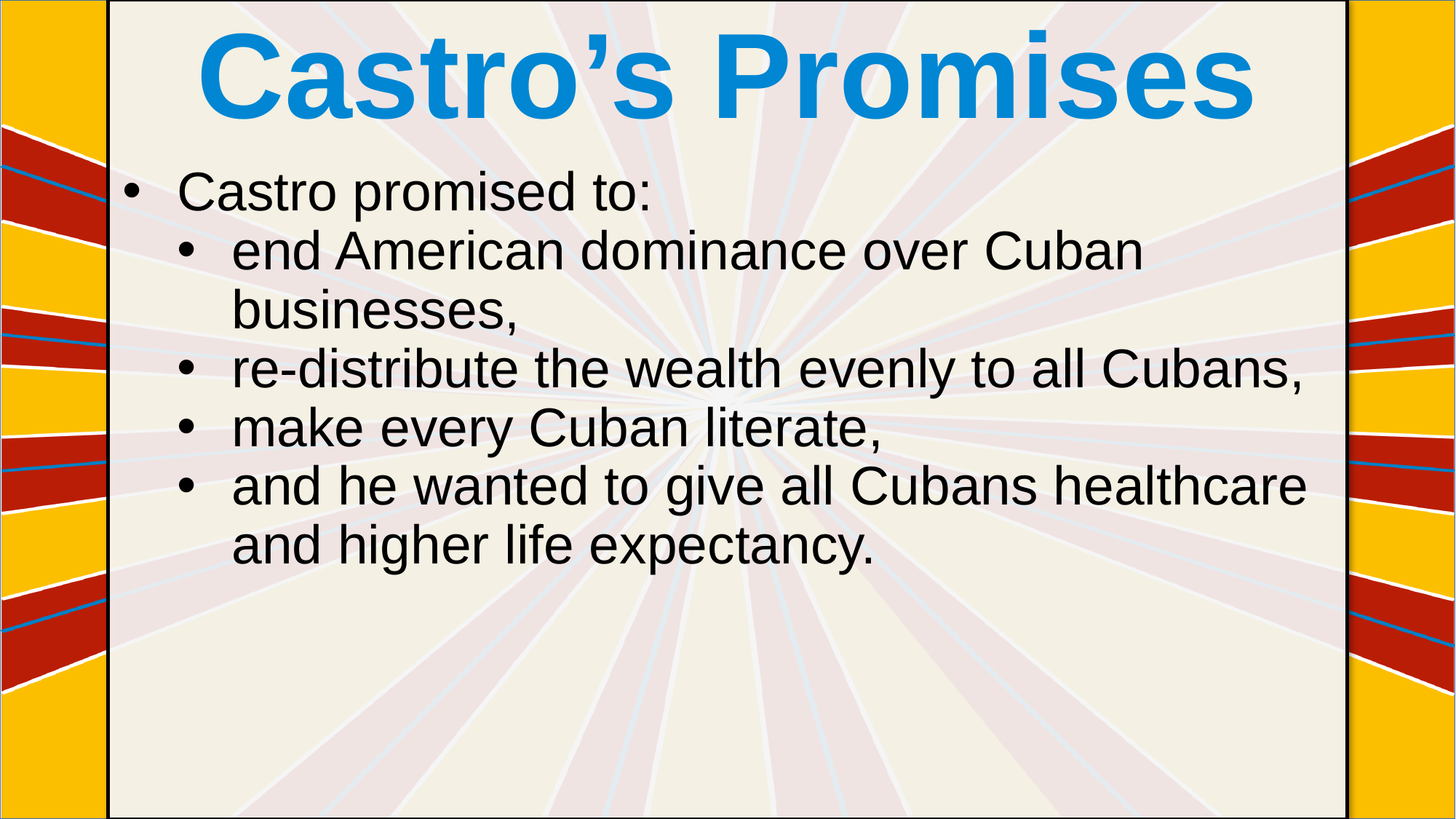

Castro’s Promises
#
Castro promised to:
end American dominance over Cuban businesses,
re-distribute the wealth evenly to all Cubans,
make every Cuban literate,
and he wanted to give all Cubans healthcare and higher life expectancy.